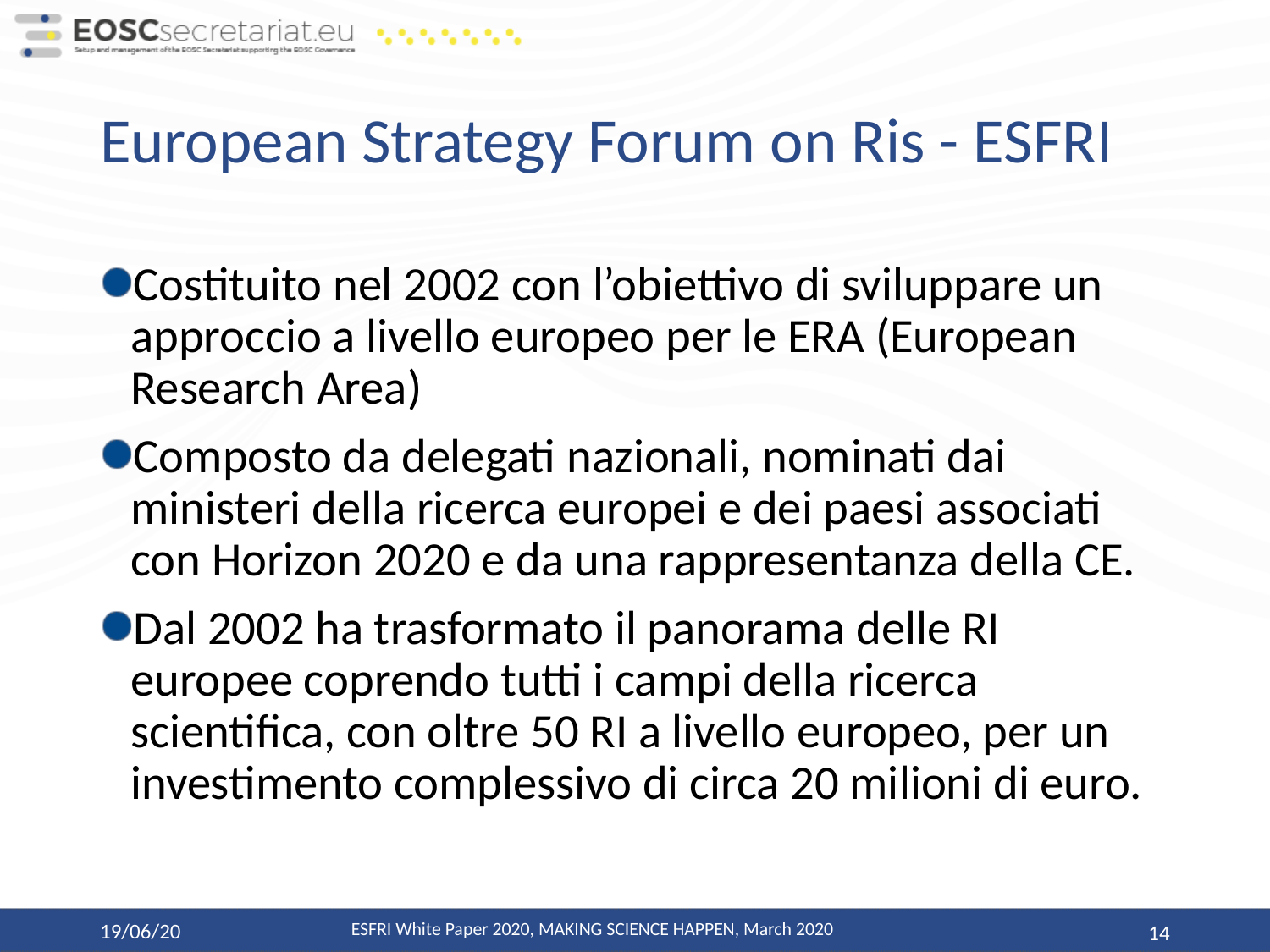

# European Strategy Forum on Ris - ESFRI
Costituito nel 2002 con l’obiettivo di sviluppare un approccio a livello europeo per le ERA (European Research Area)
Composto da delegati nazionali, nominati dai ministeri della ricerca europei e dei paesi associati con Horizon 2020 e da una rappresentanza della CE.
Dal 2002 ha trasformato il panorama delle RI europee coprendo tutti i campi della ricerca scientifica, con oltre 50 RI a livello europeo, per un investimento complessivo di circa 20 milioni di euro.
19/06/20
14
ESFRI White Paper 2020, MAKING SCIENCE HAPPEN, March 2020